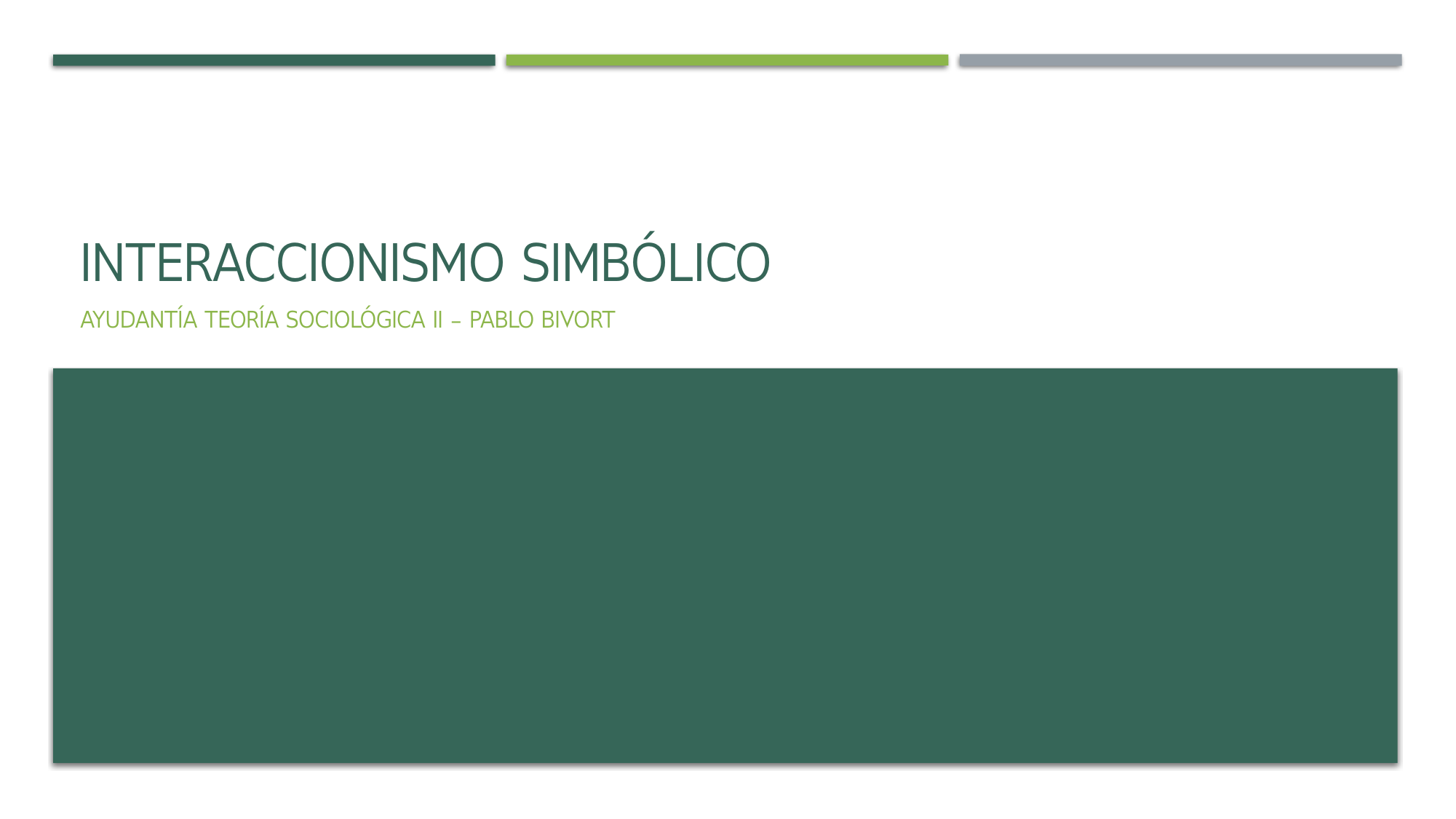

# Interaccionismo simbólico
Ayudantía teoría sociológica II – Pablo Bivort